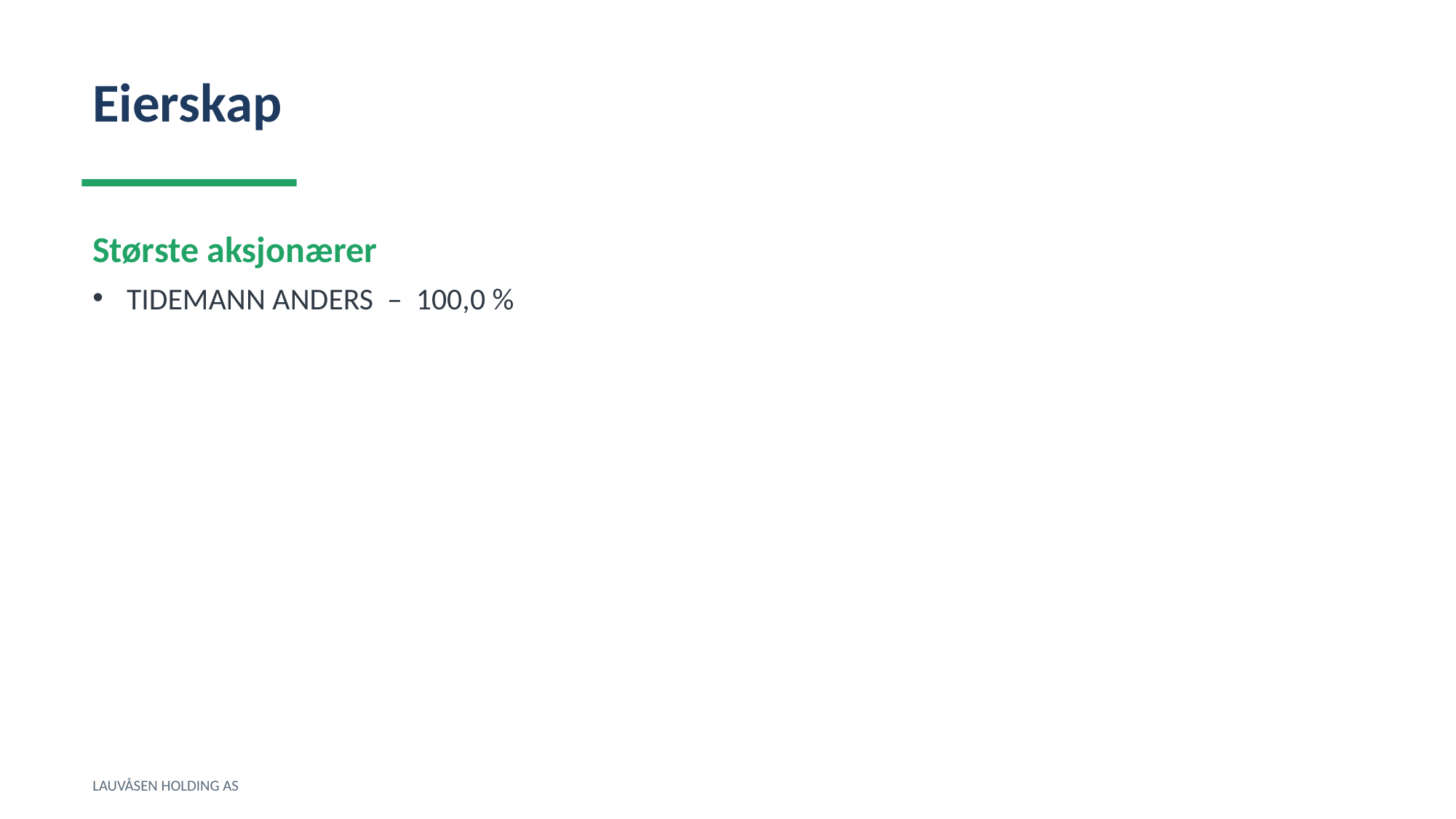

Eierskap

Største aksjonærer
TIDEMANN ANDERS  –  100,0 %
LAUVÅSEN HOLDING AS